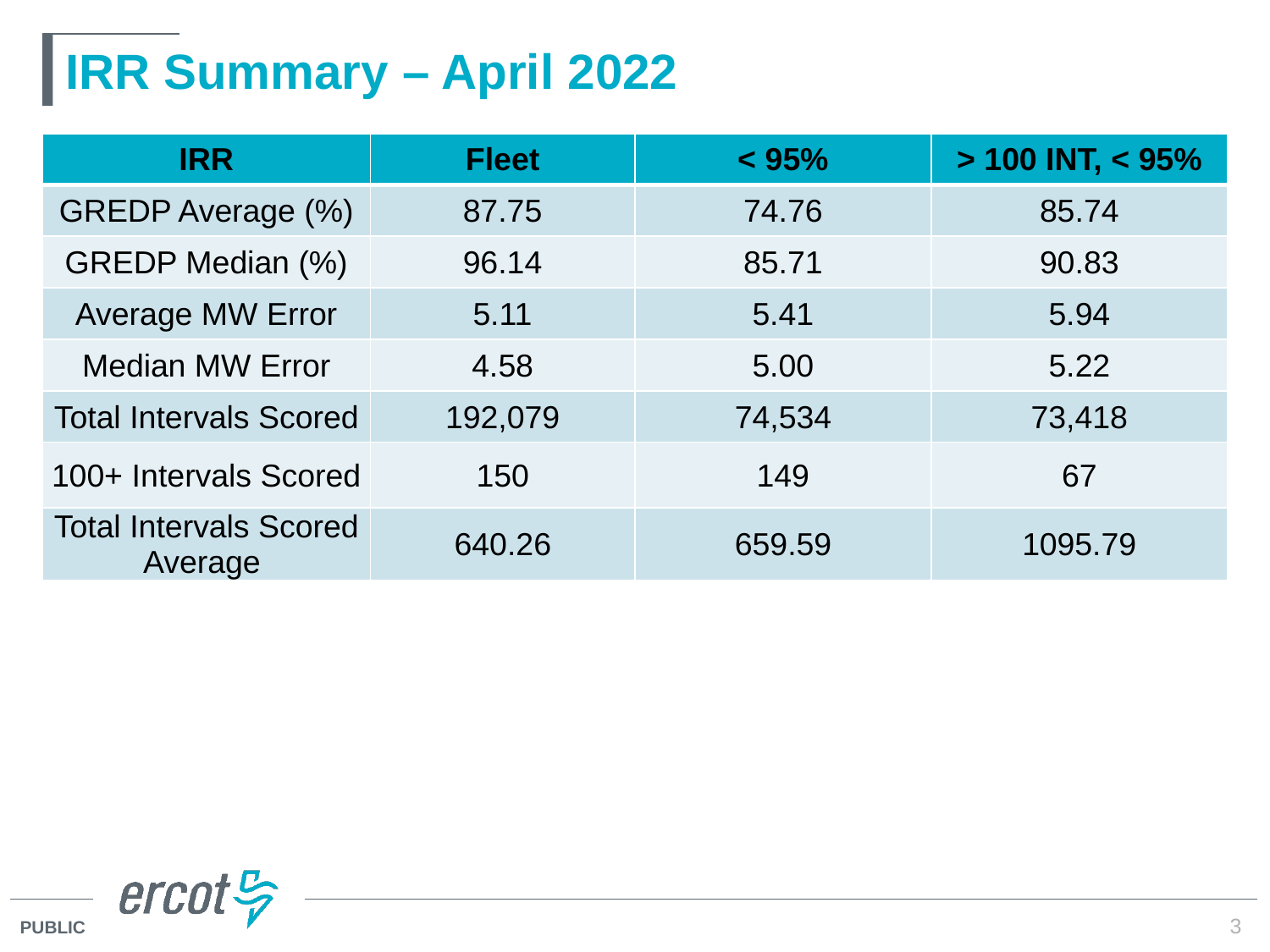

# IRR Summary – April 2022
| IRR | Fleet | < 95% | > 100 INT, < 95% |
| --- | --- | --- | --- |
| GREDP Average (%) | 87.75 | 74.76 | 85.74 |
| GREDP Median (%) | 96.14 | 85.71 | 90.83 |
| Average MW Error | 5.11 | 5.41 | 5.94 |
| Median MW Error | 4.58 | 5.00 | 5.22 |
| Total Intervals Scored | 192,079 | 74,534 | 73,418 |
| 100+ Intervals Scored | 150 | 149 | 67 |
| Total Intervals Scored Average | 640.26 | 659.59 | 1095.79 |
3